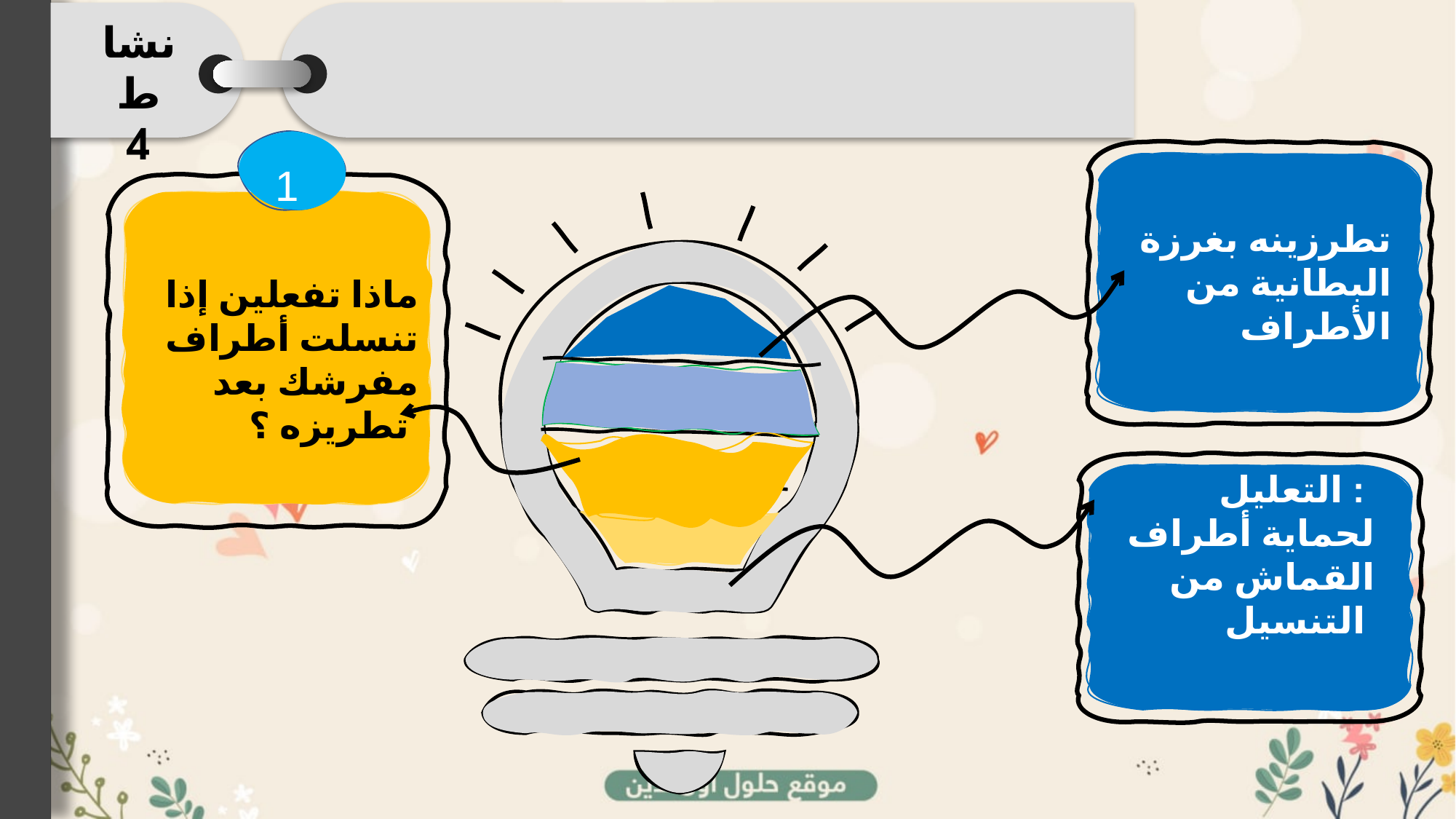

نشاط
4

تطرزينه بغرزة البطانية من الأطراف

1

ماذا تفعلين إذا تنسلت أطراف مفرشك بعد تطريزه ؟

ممممالففضيال

التعليل :
لحماية أطراف القماش من التنسيل